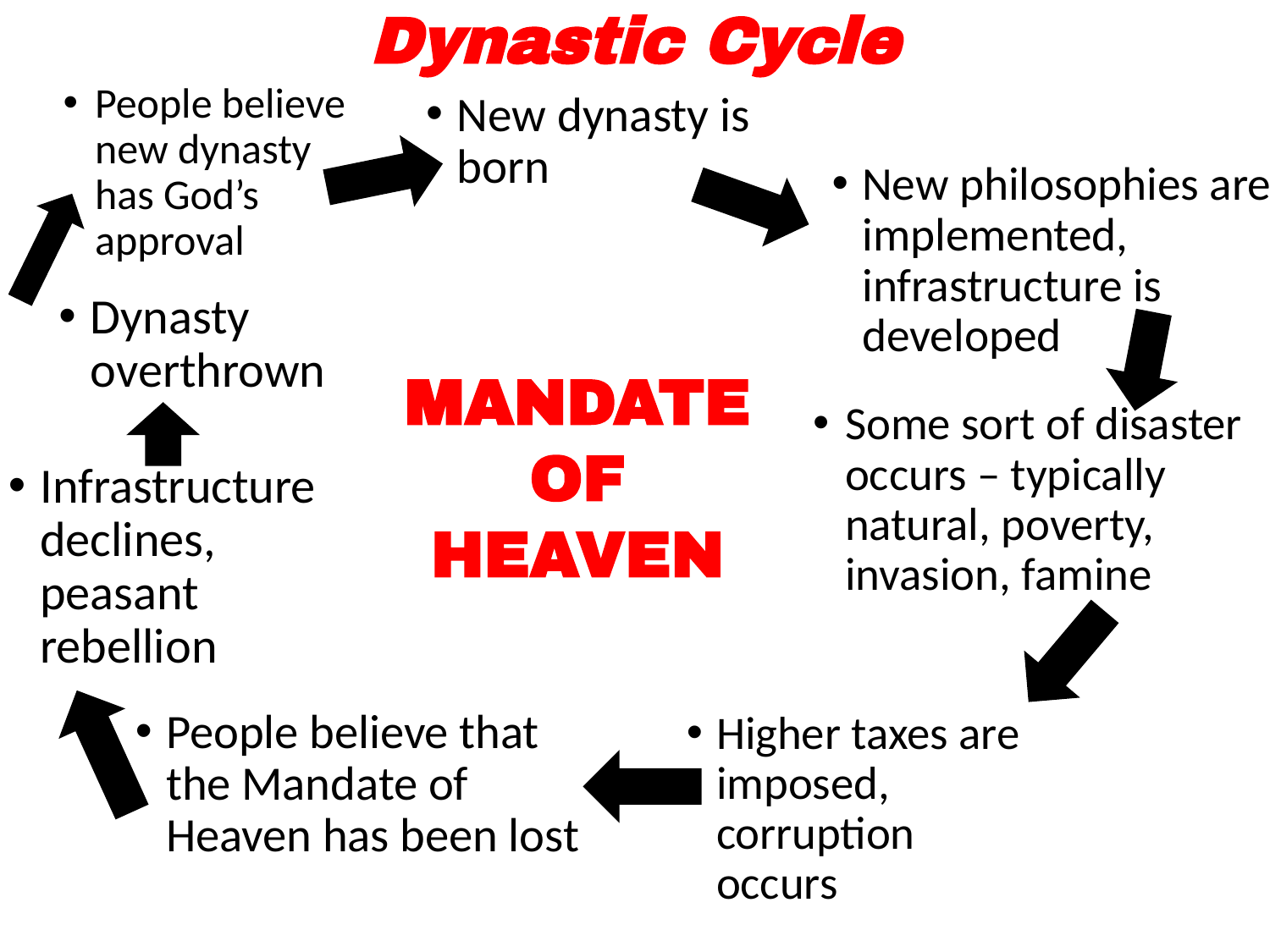

# Dynastic Cycle
People believe new dynasty has God’s approval
New dynasty is born

New philosophies are implemented, infrastructure is developed

Dynasty overthrown

MANDATE OF HEAVEN
Some sort of disaster occurs – typically natural, poverty, invasion, famine

Infrastructure declines, peasant rebellion

People believe that the Mandate of Heaven has been lost
Higher taxes are imposed, corruption occurs